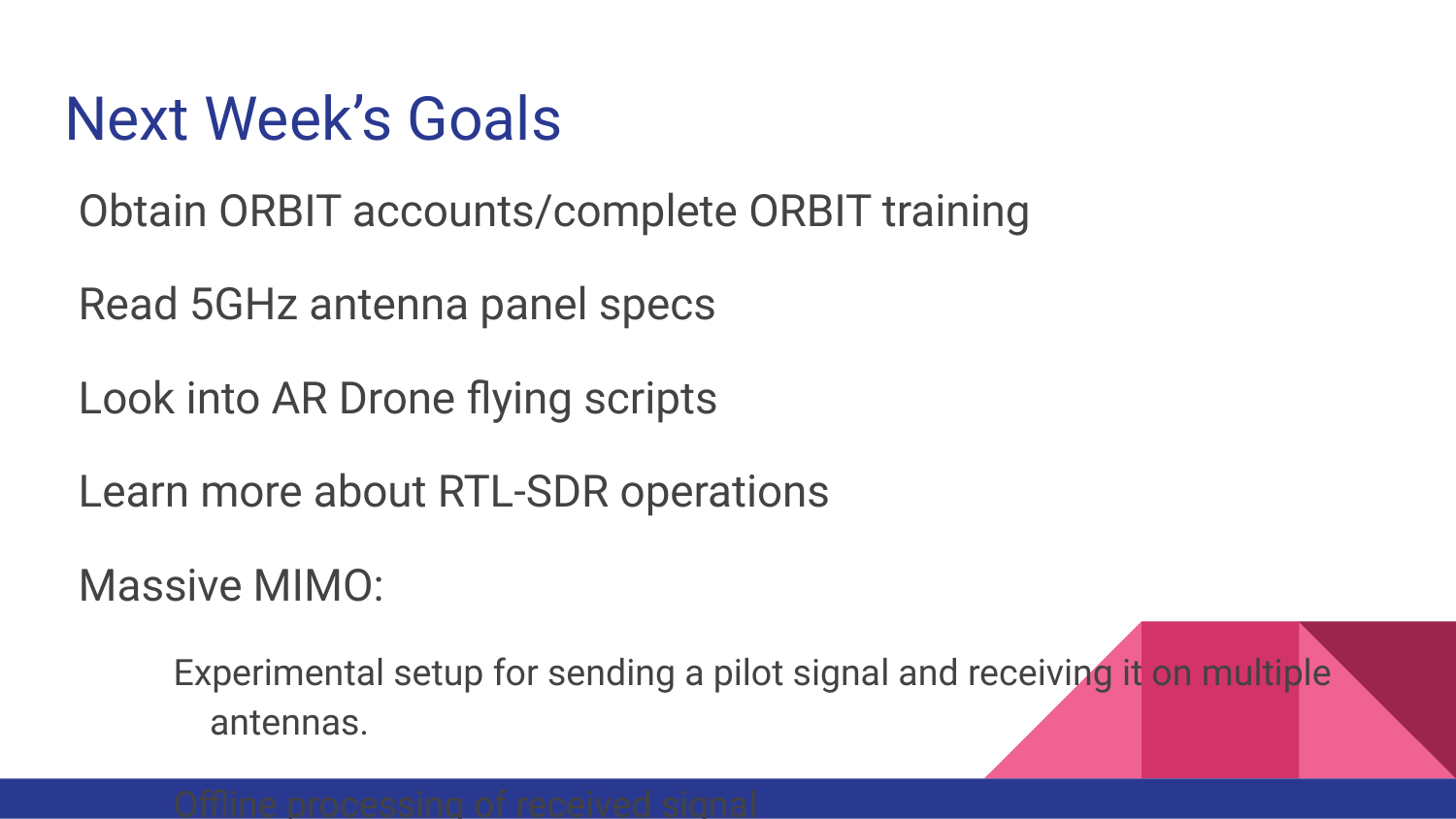

# Next Week’s Goals
Obtain ORBIT accounts/complete ORBIT training
Read 5GHz antenna panel specs
Look into AR Drone flying scripts
Learn more about RTL-SDR operations
Massive MIMO:
Experimental setup for sending a pilot signal and receiving it on multiple antennas.
Offline processing of received signal
Converting offline processing to online processing